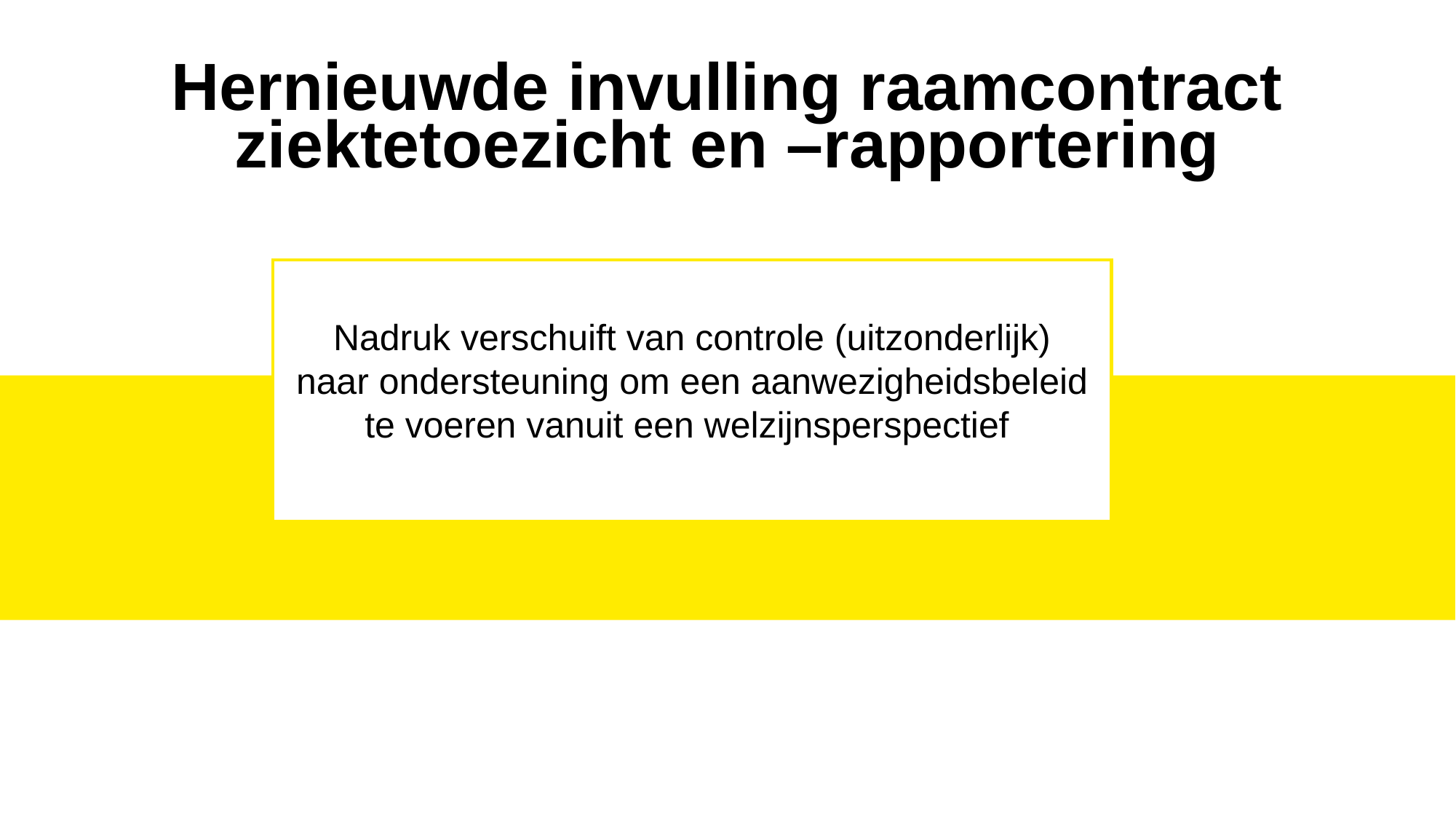

# Hernieuwde invulling raamcontract ziektetoezicht en –rapportering

Nadruk verschuift van controle (uitzonderlijk) naar ondersteuning om een aanwezigheidsbeleid te voeren vanuit een welzijnsperspectief